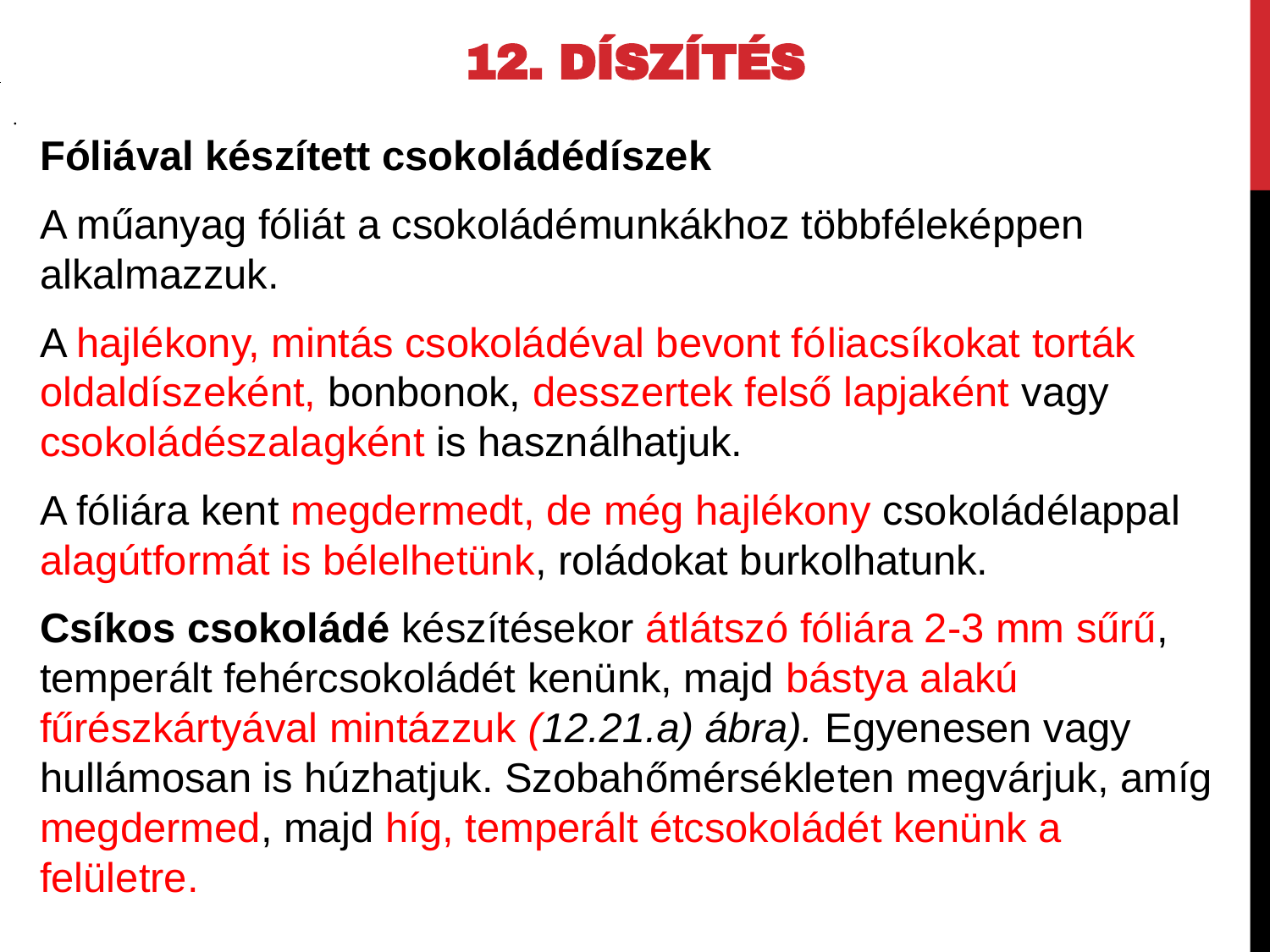

12. Díszítés

.
Fóliával készített csokoládédíszek
A műanyag fóliát a csokoládémunkákhoz többféleképpen alkalmazzuk.
A hajlékony, mintás csokoládéval bevont fó­liacsíkokat torták oldaldíszeként, bonbonok, desszertek felső lapjaként vagy csokoládésza­lagként is használhatjuk.
A fóliára kent megder­medt, de még hajlékony csokoládélappal alagút­formát is bélelhetünk, roládokat burkolhatunk.
Csíkos csokoládé készítésekor átlátszó fó­liára 2-3 mm sűrű, temperált fehércsokoládét kenünk, majd bástya alakú fűrészkártyával mintázzuk (12.21.a) ábra). Egyenesen vagy hullámosan is húzhatjuk. Szobahőmérsékle­ten megvárjuk, amíg megdermed, majd híg, temperált étcsokoládét kenünk a felületre.